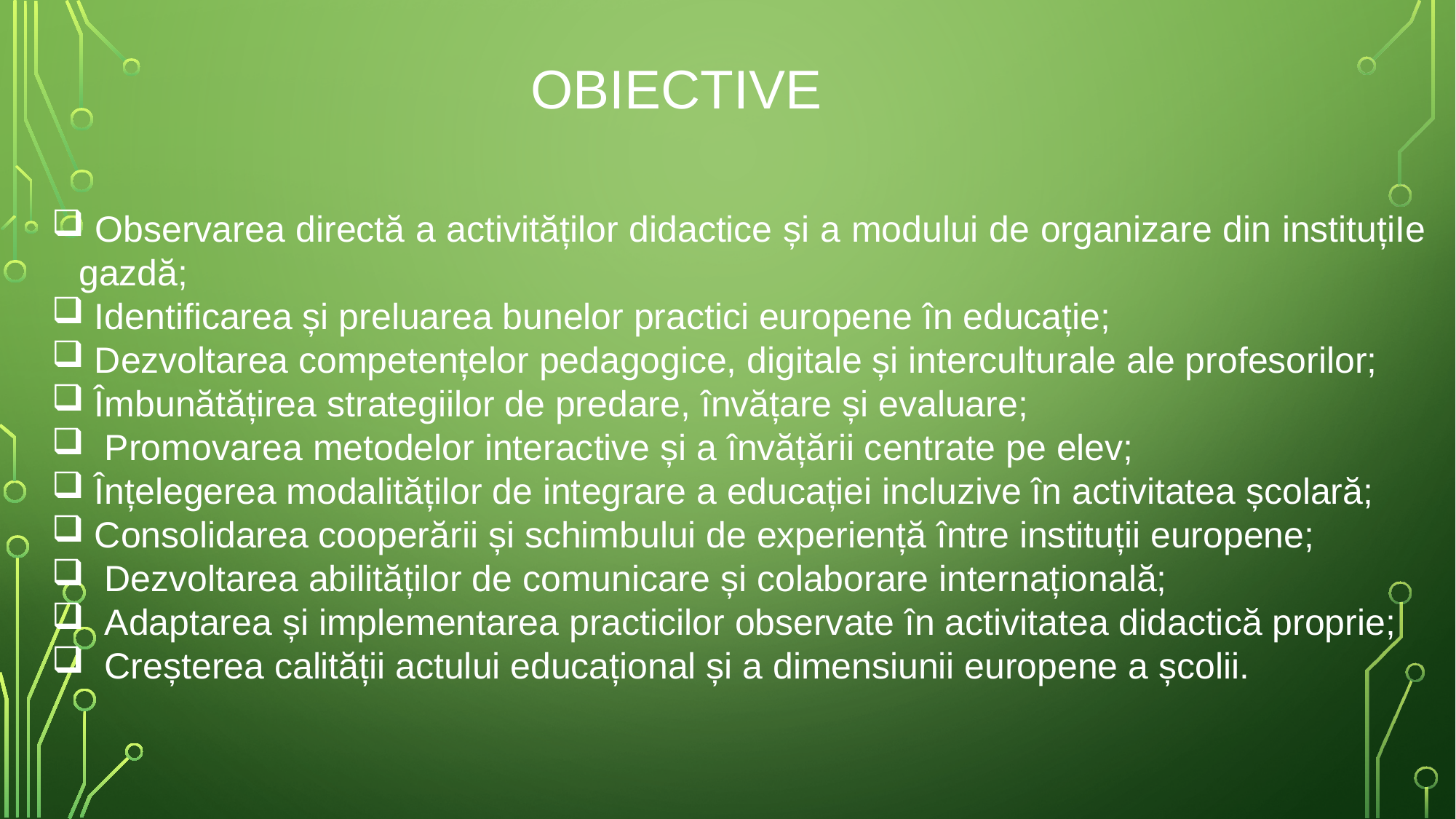

# Obiective

 Observarea directă a activităților didactice și a modului de organizare din instituțiIe gazdă;
 Identificarea și preluarea bunelor practici europene în educație;
 Dezvoltarea competențelor pedagogice, digitale și interculturale ale profesorilor;
 Îmbunătățirea strategiilor de predare, învățare și evaluare;
  Promovarea metodelor interactive și a învățării centrate pe elev;
 Înțelegerea modalităților de integrare a educației incluzive în activitatea școlară;
 Consolidarea cooperării și schimbului de experiență între instituții europene;
  Dezvoltarea abilităților de comunicare și colaborare internațională;
  Adaptarea și implementarea practicilor observate în activitatea didactică proprie;
  Creșterea calității actului educațional și a dimensiunii europene a școlii.